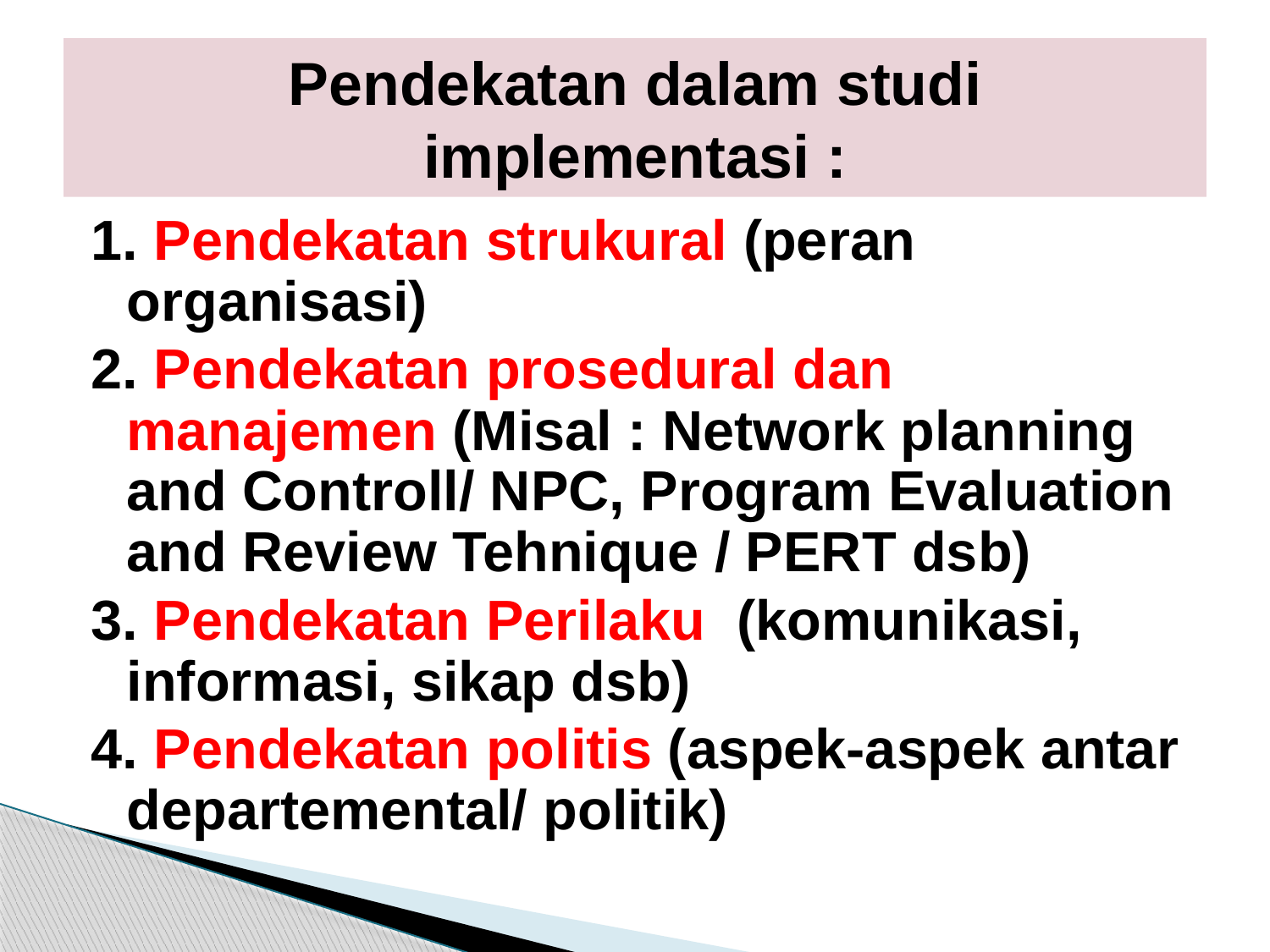

# Pendekatan dalam studi implementasi :
1. Pendekatan strukural (peran organisasi)
2. Pendekatan prosedural dan manajemen (Misal : Network planning and Controll/ NPC, Program Evaluation and Review Tehnique / PERT dsb)
3. Pendekatan Perilaku  (komunikasi, informasi, sikap dsb)
4. Pendekatan politis (aspek-aspek antar departemental/ politik)